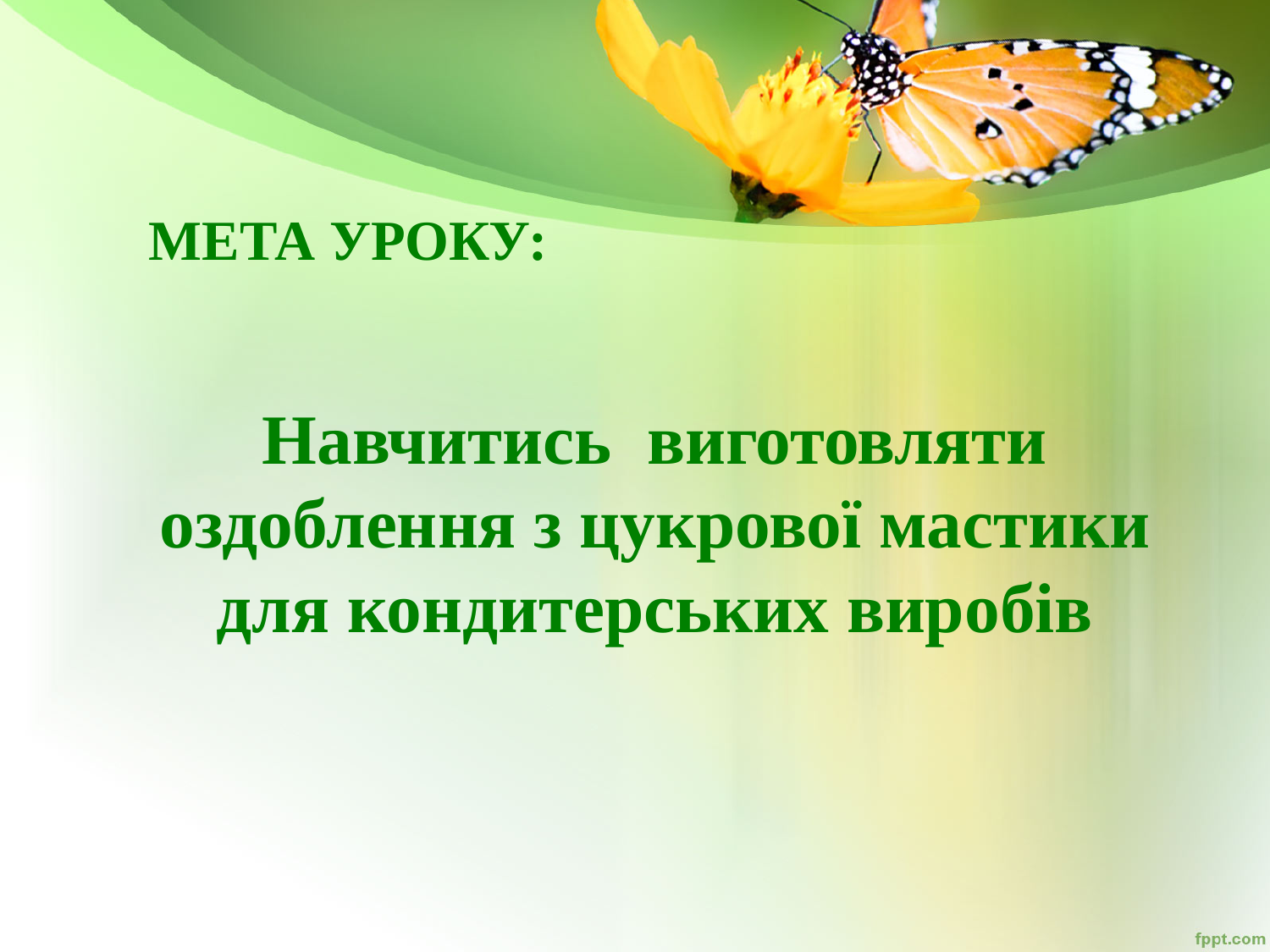

МЕТА УРОКУ:
Навчитись  виготовляти оздоблення з цукрової мастики для кондитерських виробів